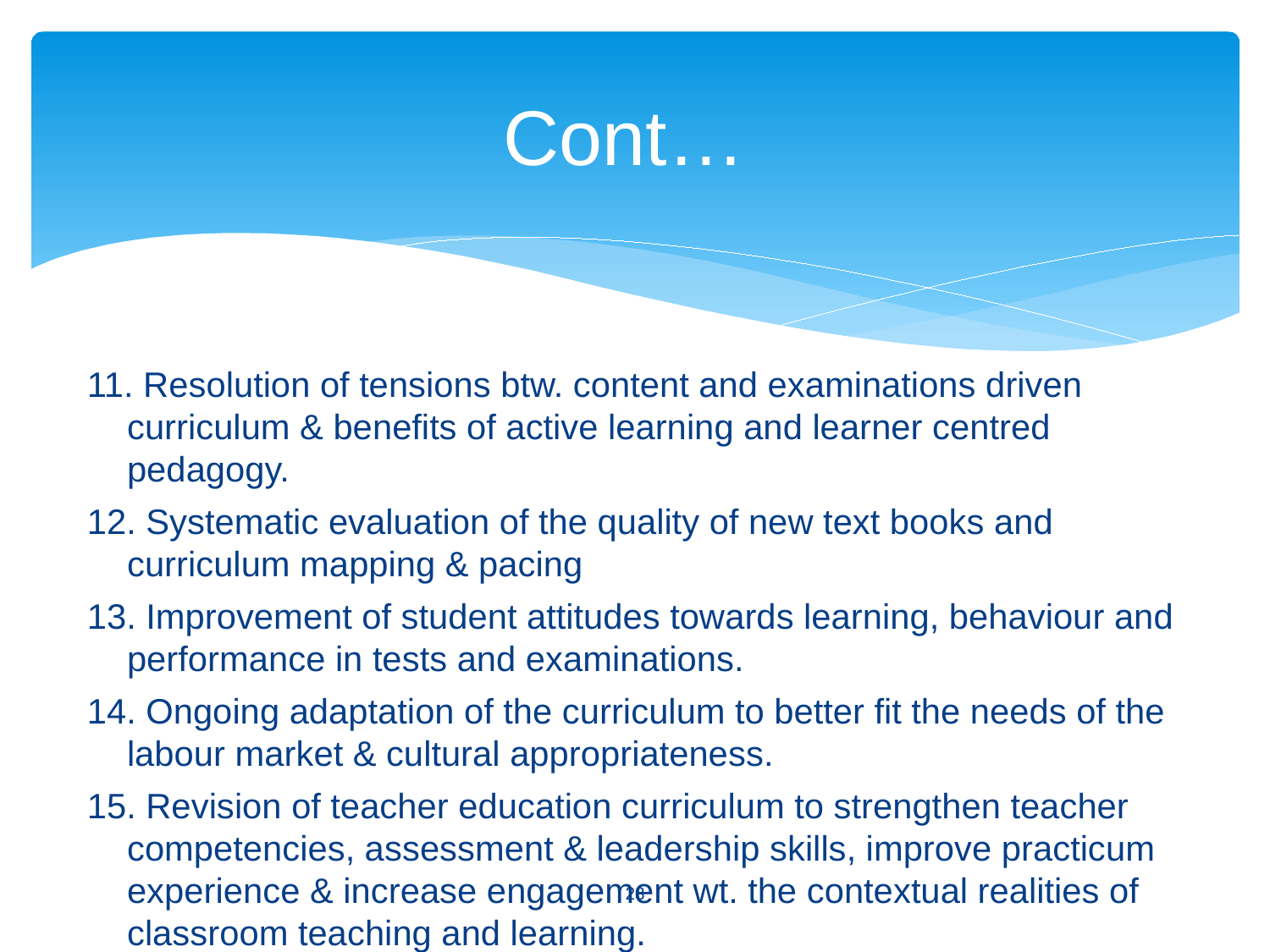

# Cont…
11. Resolution of tensions btw. content and examinations driven curriculum & benefits of active learning and learner centred pedagogy.
12. Systematic evaluation of the quality of new text books and curriculum mapping & pacing
13. Improvement of student attitudes towards learning, behaviour and performance in tests and examinations.
14. Ongoing adaptation of the curriculum to better fit the needs of the labour market & cultural appropriateness.
15. Revision of teacher education curriculum to strengthen teacher competencies, assessment & leadership skills, improve practicum experience & increase engagement wt. the contextual realities of classroom teaching and learning.

23